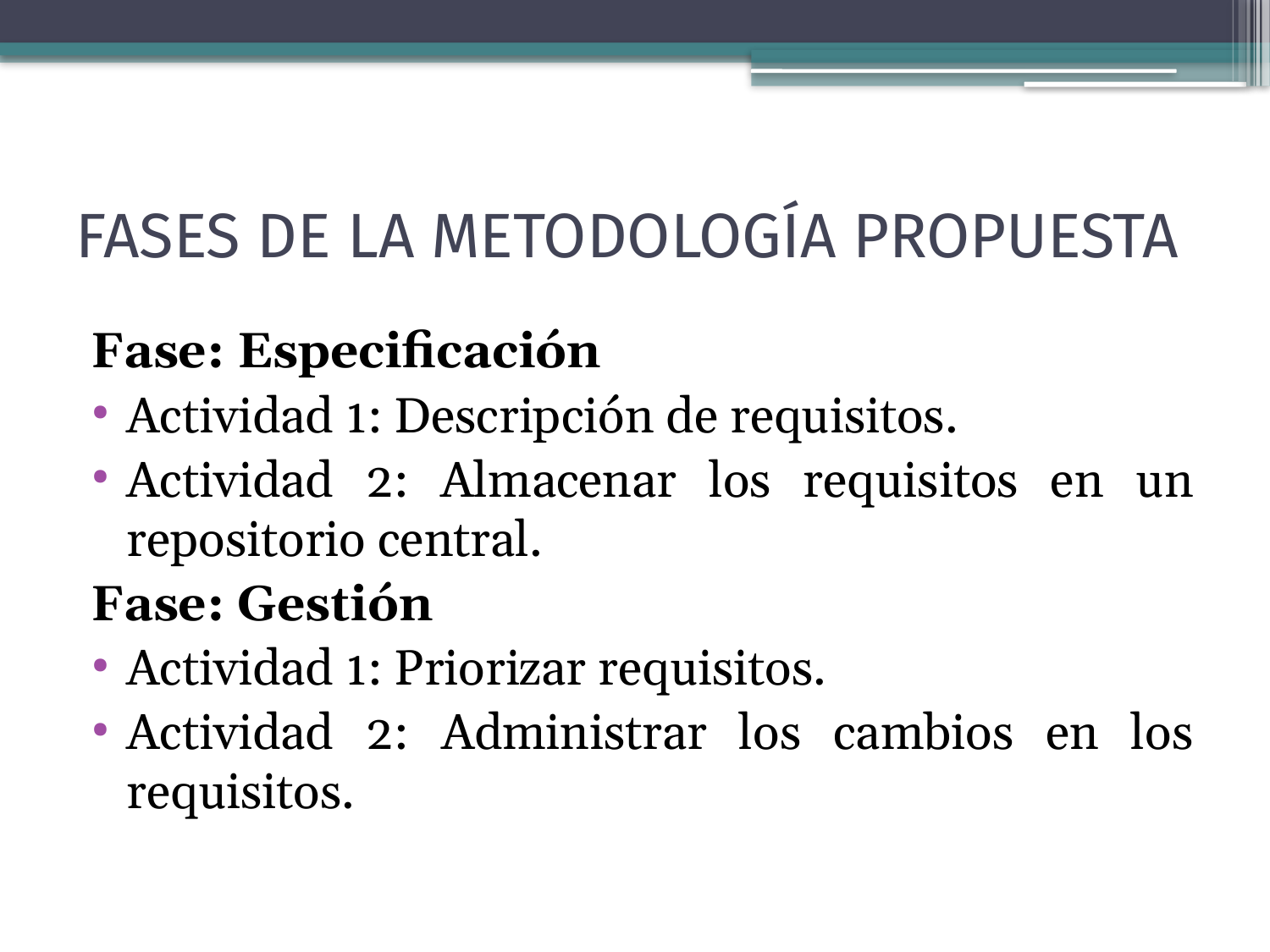

# FASES DE LA METODOLOGÍA PROPUESTA
Fase: Especificación
Actividad 1: Descripción de requisitos.
Actividad 2: Almacenar los requisitos en un repositorio central.
Fase: Gestión
Actividad 1: Priorizar requisitos.
Actividad 2: Administrar los cambios en los requisitos.